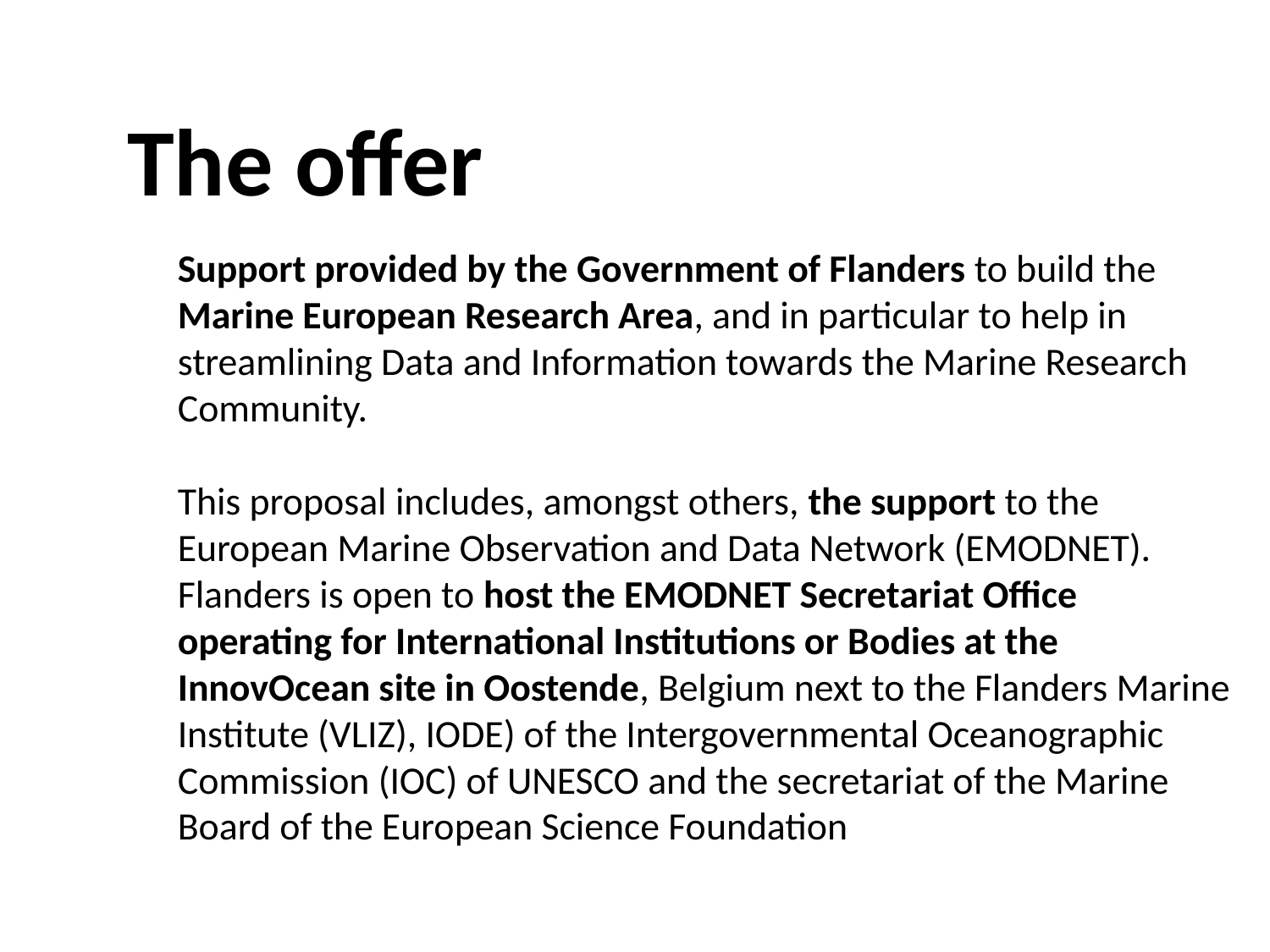

The offer
# Support provided by the Government of Flanders to build the Marine European Research Area, and in particular to help in streamlining Data and Information towards the Marine Research Community. This proposal includes, amongst others, the support to the European Marine Observation and Data Network (EMODNET). Flanders is open to host the EMODNET Secretariat Office operating for International Institutions or Bodies at the InnovOcean site in Oostende, Belgium next to the Flanders Marine Institute (VLIZ), IODE) of the Intergovernmental Oceanographic Commission (IOC) of UNESCO and the secretariat of the Marine Board of the European Science Foundation